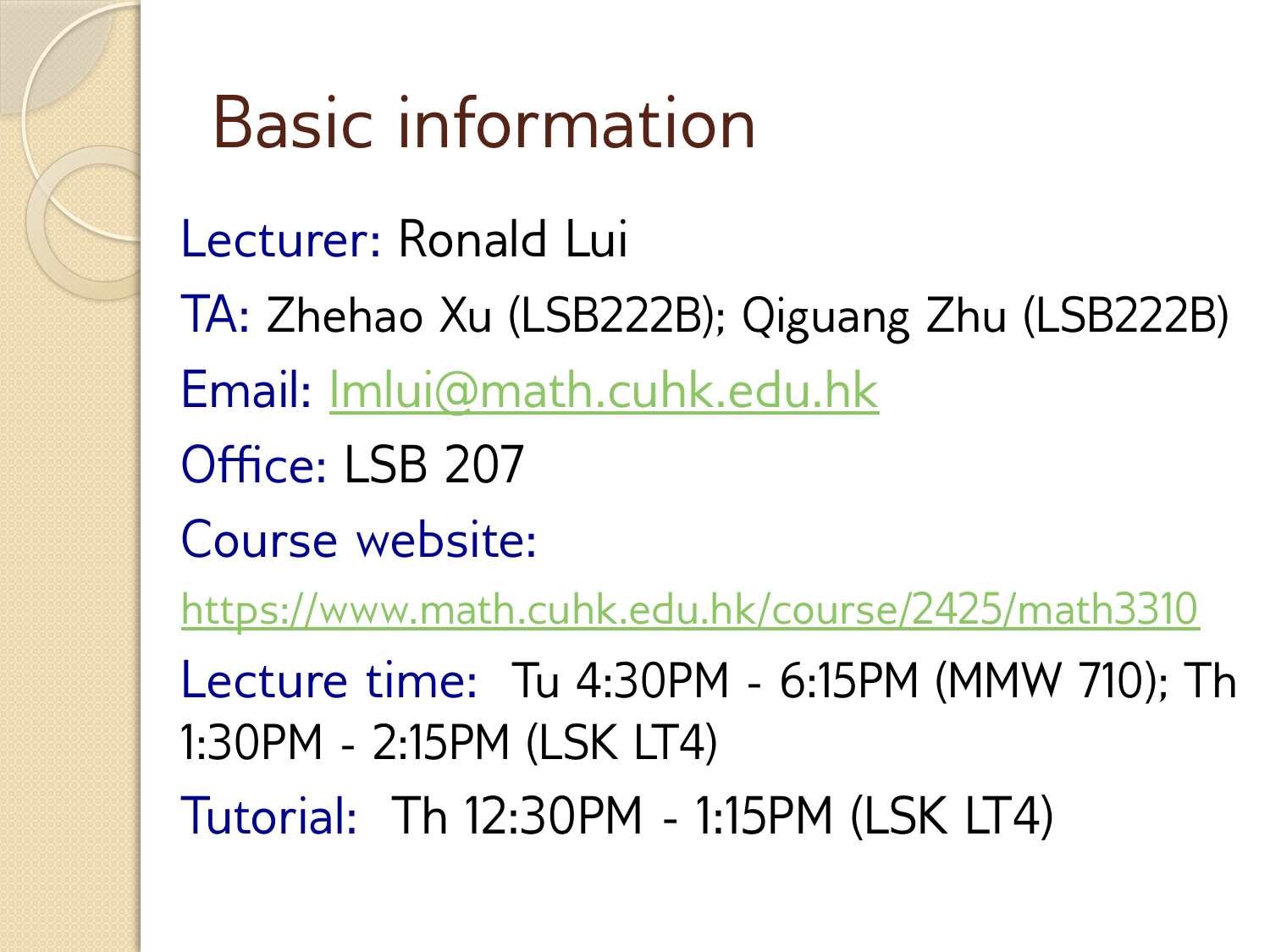

# Basic information
Lecturer: Ronald Lui
TA: Zhehao Xu (LSB222B); Qiguang Zhu (LSB222B)
Email: lmlui@math.cuhk.edu.hk
Office: LSB 207
Course website:
https://www.math.cuhk.edu.hk/course/2425/math3310
Lecture time:  Tu 4:30PM - 6:15PM (MMW 710); Th 1:30PM - 2:15PM (LSK LT4)
Tutorial:  Th 12:30PM - 1:15PM (LSK LT4)